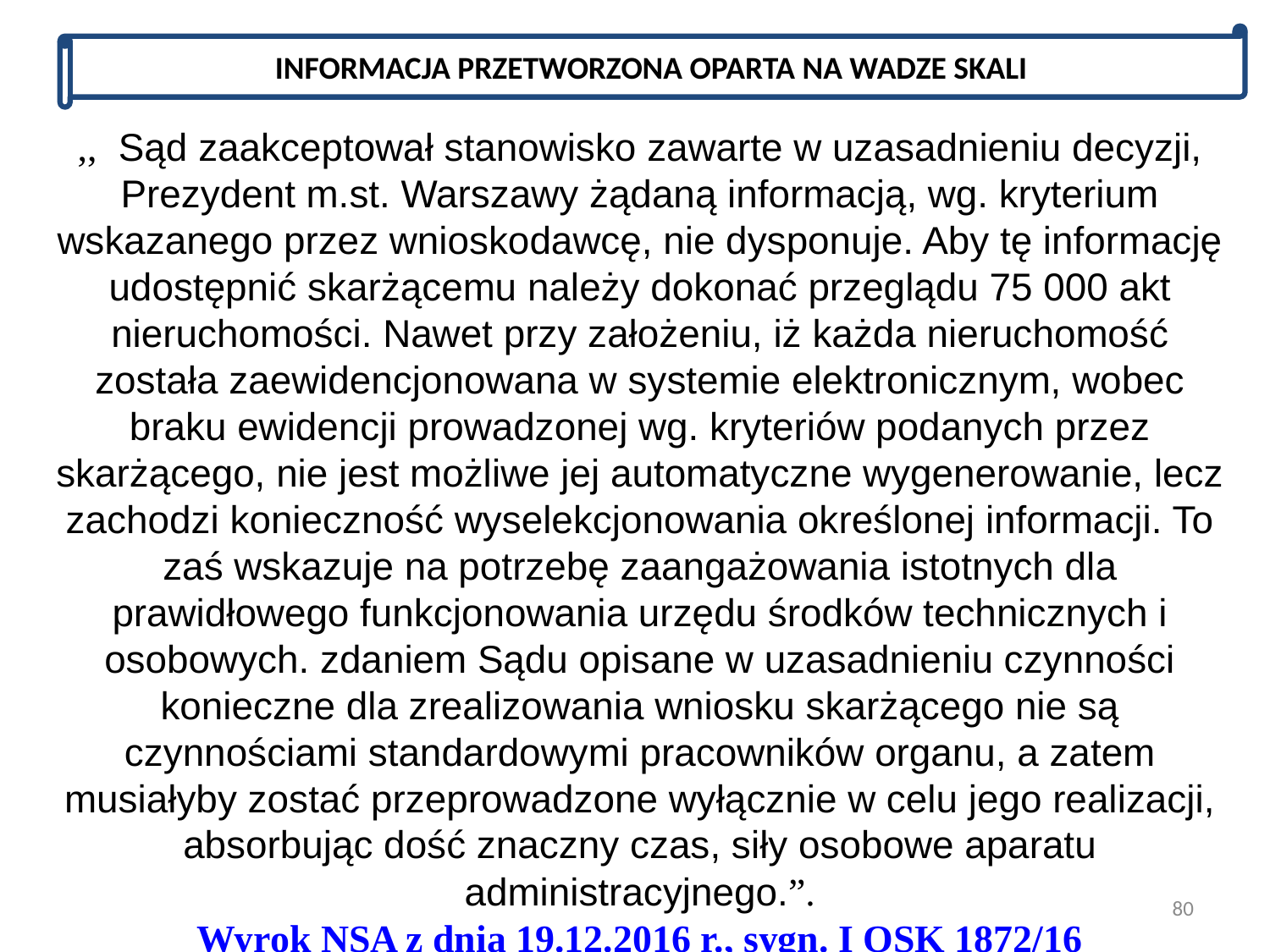

INFORMACJA PRZETWORZONA OPARTA NA WADZE SKALI
,,  Sąd zaakceptował stanowisko zawarte w uzasadnieniu decyzji, Prezydent m.st. Warszawy żądaną informacją, wg. kryterium wskazanego przez wnioskodawcę, nie dysponuje. Aby tę informację udostępnić skarżącemu należy dokonać przeglądu 75 000 akt nieruchomości. Nawet przy założeniu, iż każda nieruchomość została zaewidencjonowana w systemie elektronicznym, wobec braku ewidencji prowadzonej wg. kryteriów podanych przez skarżącego, nie jest możliwe jej automatyczne wygenerowanie, lecz zachodzi konieczność wyselekcjonowania określonej informacji. To zaś wskazuje na potrzebę zaangażowania istotnych dla prawidłowego funkcjonowania urzędu środków technicznych i osobowych. zdaniem Sądu opisane w uzasadnieniu czynności konieczne dla zrealizowania wniosku skarżącego nie są czynnościami standardowymi pracowników organu, a zatem musiałyby zostać przeprowadzone wyłącznie w celu jego realizacji, absorbując dość znaczny czas, siły osobowe aparatu administracyjnego.”.
Wyrok NSA z dnia 19.12.2016 r., sygn. I OSK 1872/16
80
autor adw. dr hab. Piotr Sitniewski www.jawnosc.pl  piotrsitniewski@gmail.com